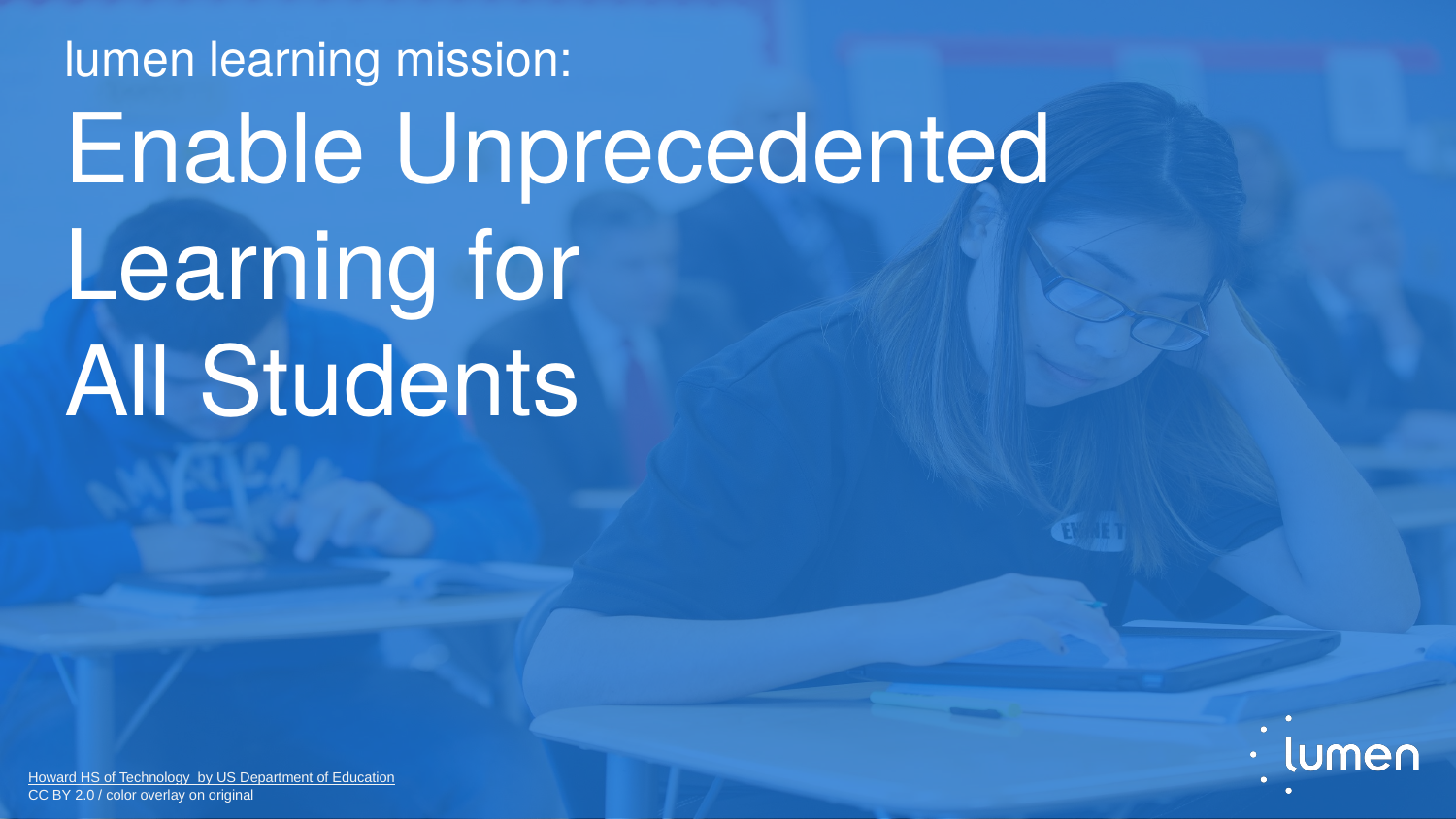

# lumen learning mission:
Enable Unprecedented Learning for
All Students

Howard HS of Technology  by US Department of Education
CC BY 2.0 / color overlay on original